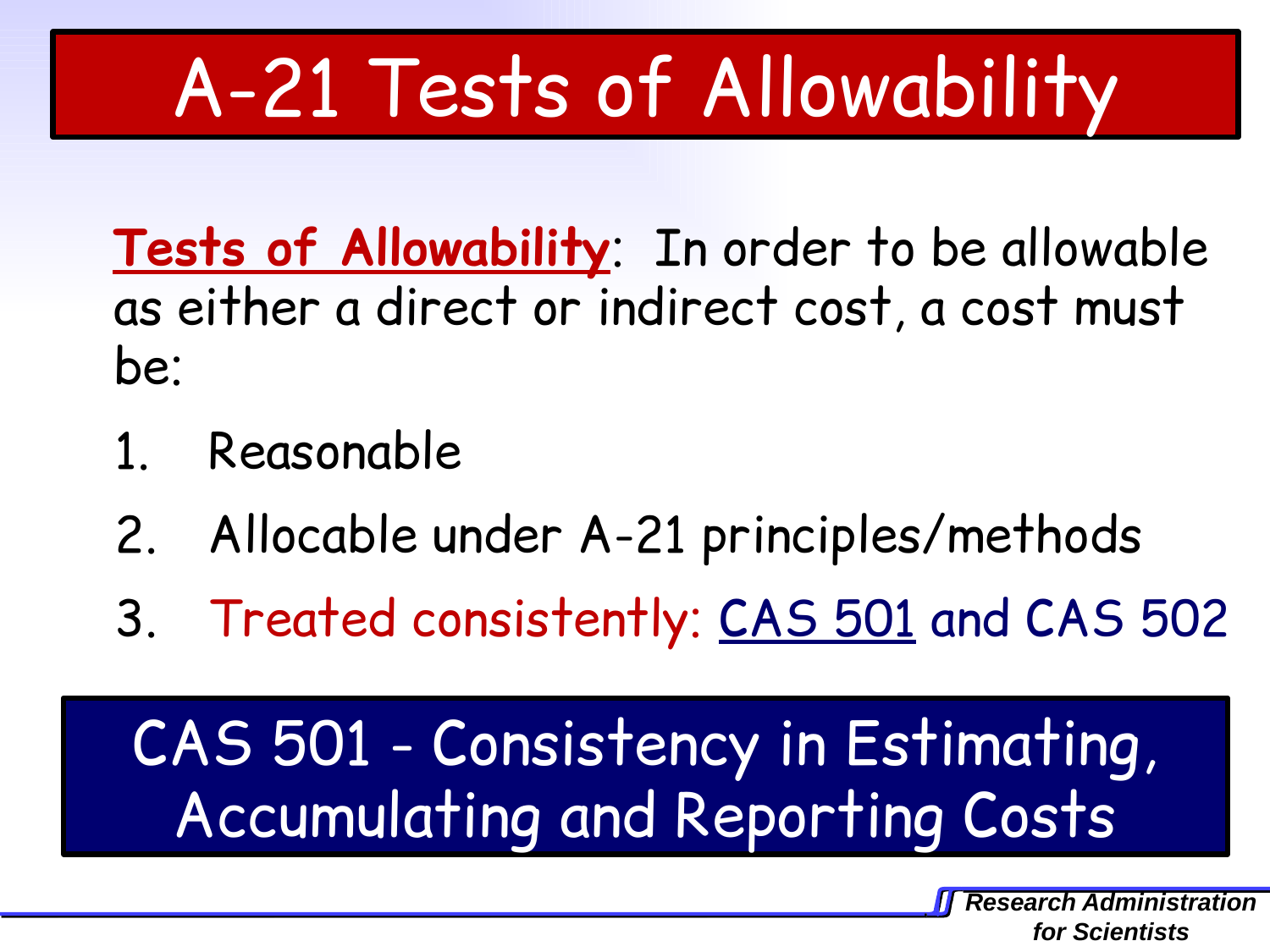

A-21 Tests of Allowability
Tests of Allowability:  In order to be allowable as either a direct or indirect cost, a cost must be:
  Reasonable
  Allocable under A-21 principles/methods
  Treated consistently: CAS 501 and CAS 502
CAS 501 - Consistency in Estimating, Accumulating and Reporting Costs